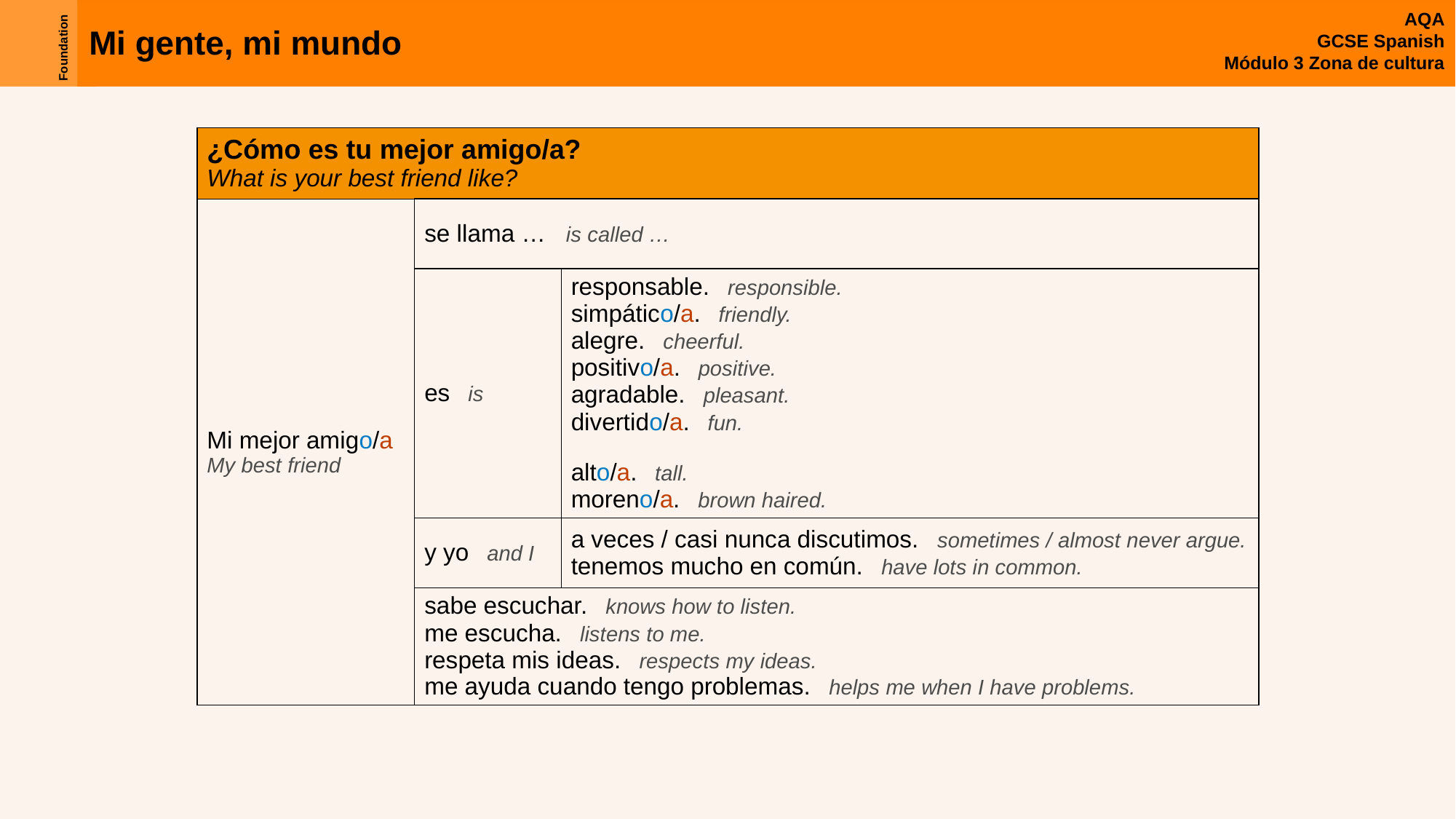

| ¿Cómo es tu mejor amigo/a? What is your best friend like? |  |  |
| --- | --- | --- |
| Mi mejor amigo/a My best friend | se llama … is called … |  |
|  | es is | responsable. responsible. simpático/a. friendly. alegre. cheerful. positivo/a. positive. agradable. pleasant. divertido/a. fun. alto/a. tall. moreno/a. brown haired. |
|  | y yo and I | a veces / casi nunca discutimos. sometimes / almost never argue. tenemos mucho en común. have lots in common. |
|  | sabe escuchar. knows how to listen. me escucha. listens to me. respeta mis ideas. respects my ideas. me ayuda cuando tengo problemas. helps me when I have problems. |  |